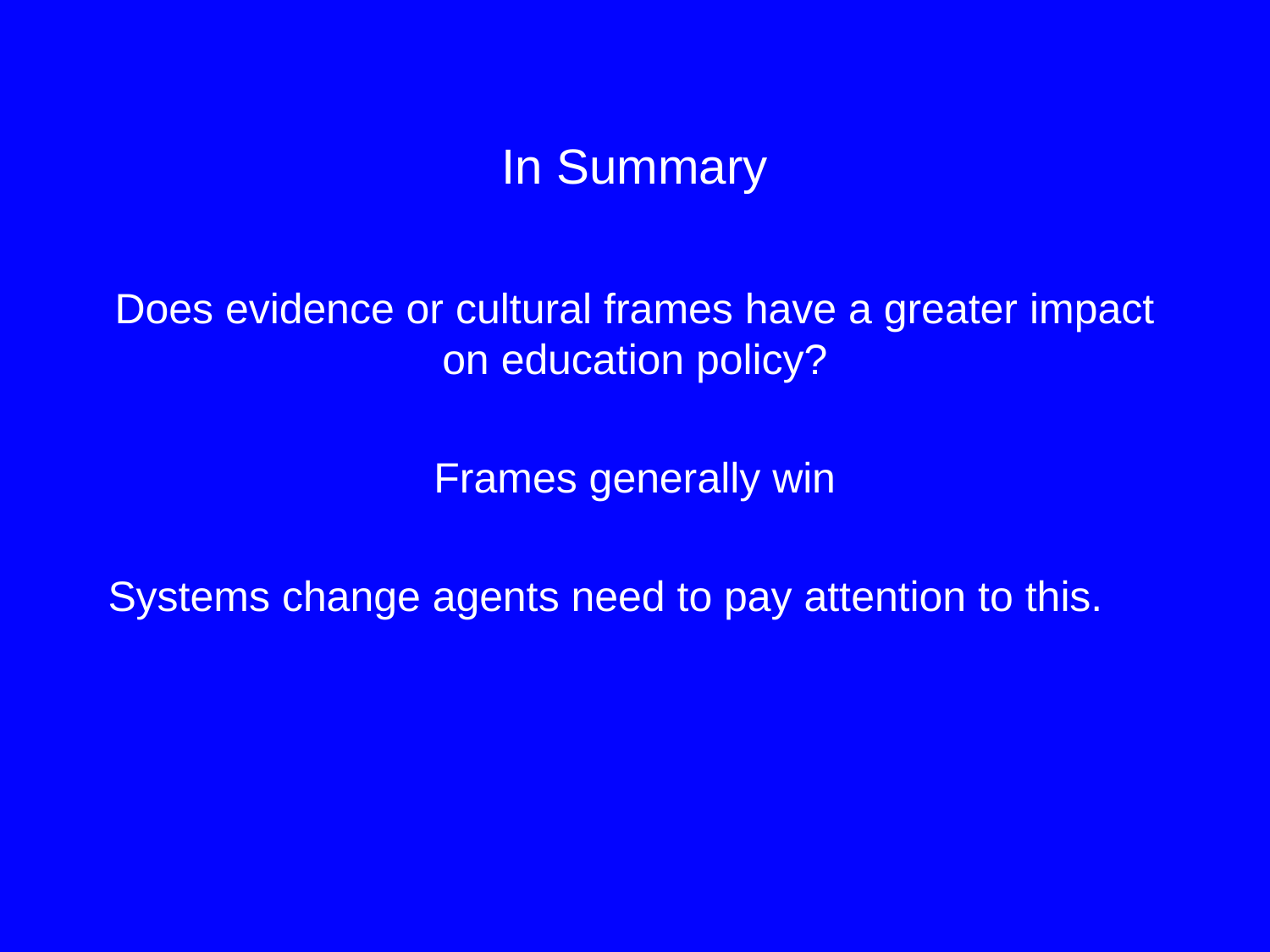

# In Summary
Does evidence or cultural frames have a greater impact on education policy?

Frames generally win

Systems change agents need to pay attention to this.